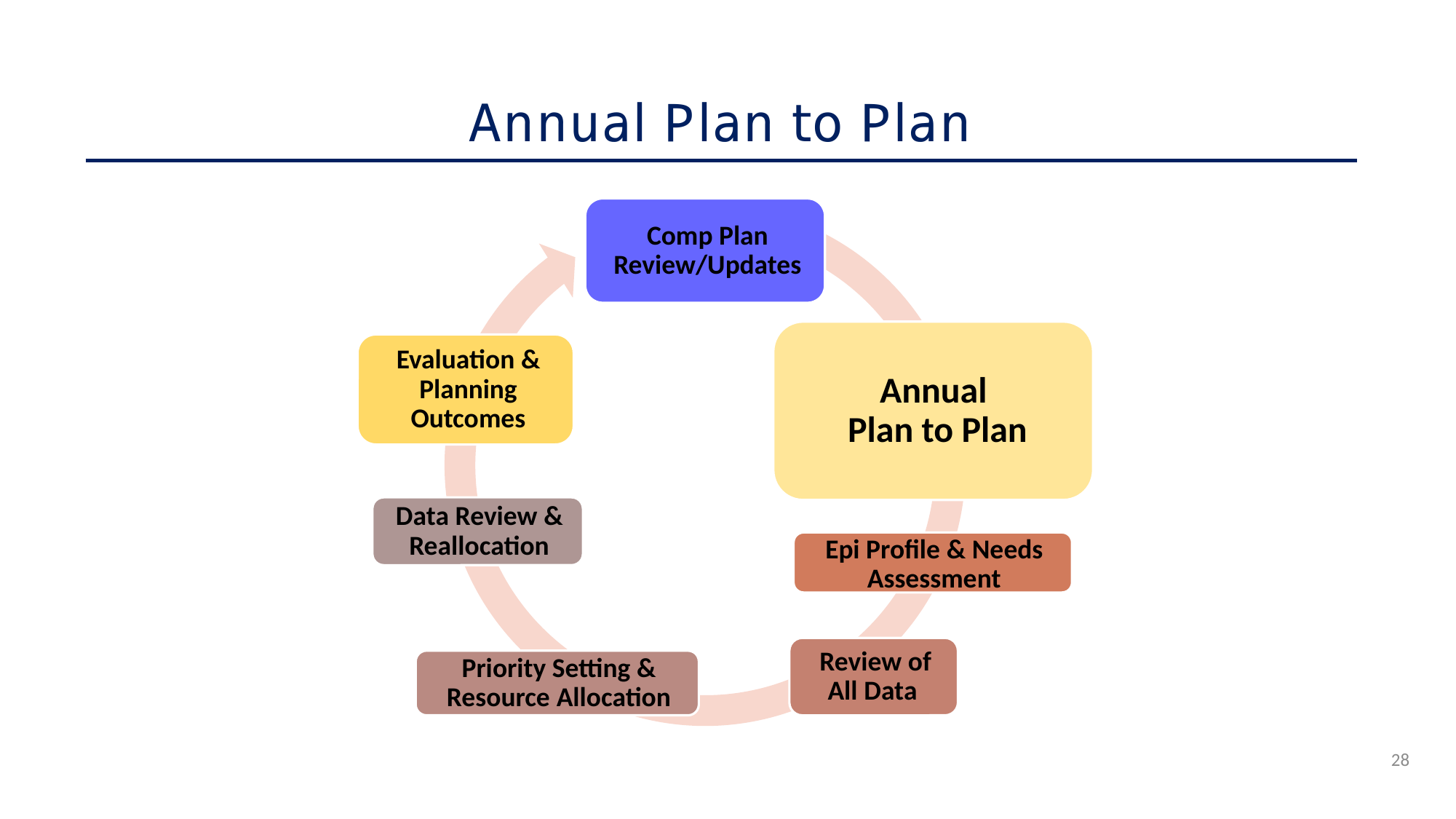

# Annual Plan to Plan
Comp Plan Review/Updates
Annual
Plan to Plan
Epi Profile & Needs
Assessment
Review of All Data
Priority Setting & Resource Allocation
Data Review & Reallocation
Evaluation & Planning Outcomes
28